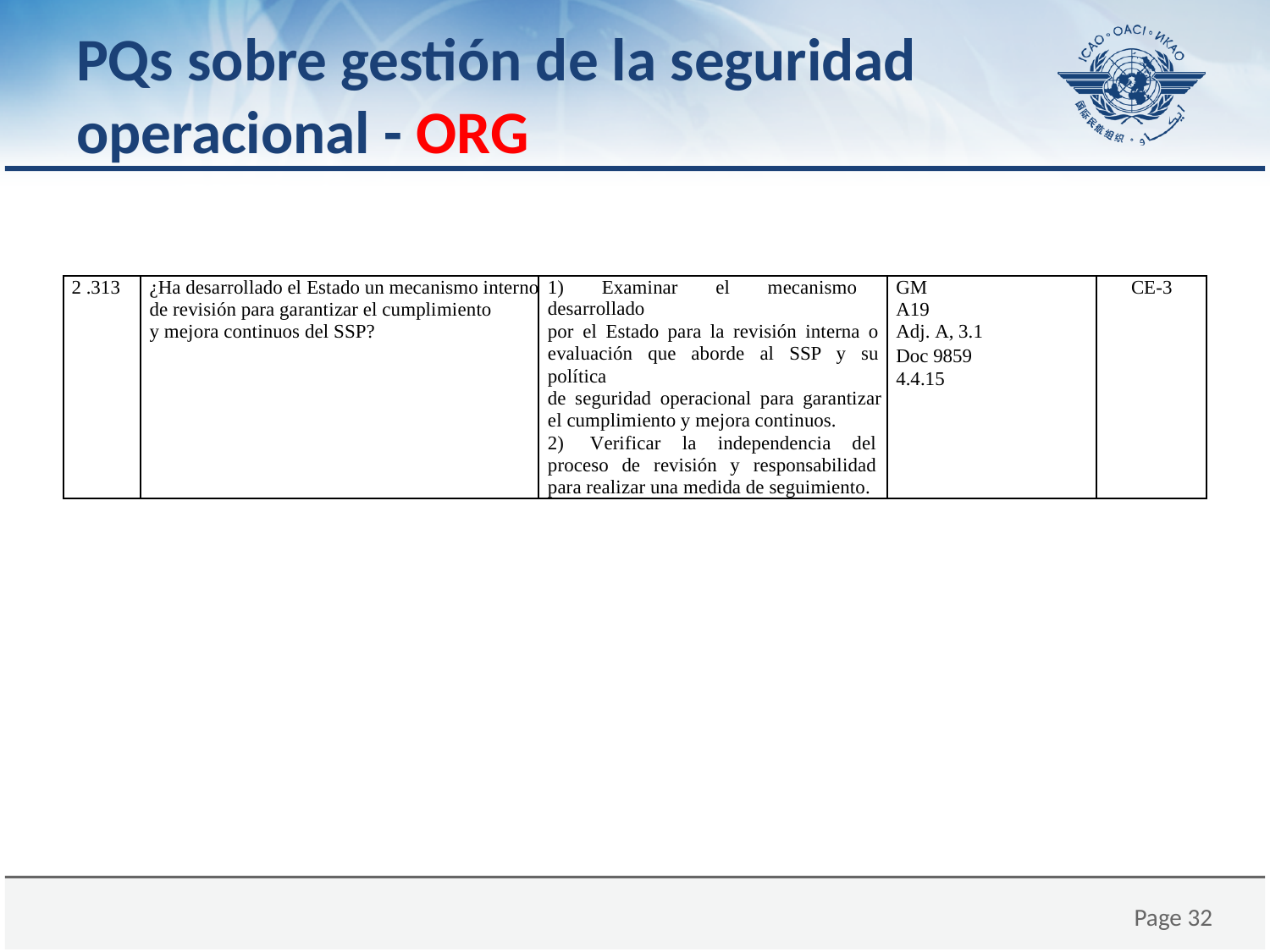

# PQs sobre gestión de la seguridad operacional - ORG
| 2 .313 | ¿Ha desarrollado el Estado un mecanismo interno de revisión para garantizar el cumplimiento y mejora continuos del SSP? | 1) Examinar el mecanismo desarrollado por el Estado para la revisión interna o evaluación que aborde al SSP y su política de seguridad operacional para garantizar el cumplimiento y mejora continuos. 2) Verificar la independencia del proceso de revisión y responsabilidad para realizar una medida de seguimiento. | GM A19 Adj. A, 3.1 Doc 9859 4.4.15 | CE-3 |
| --- | --- | --- | --- | --- |